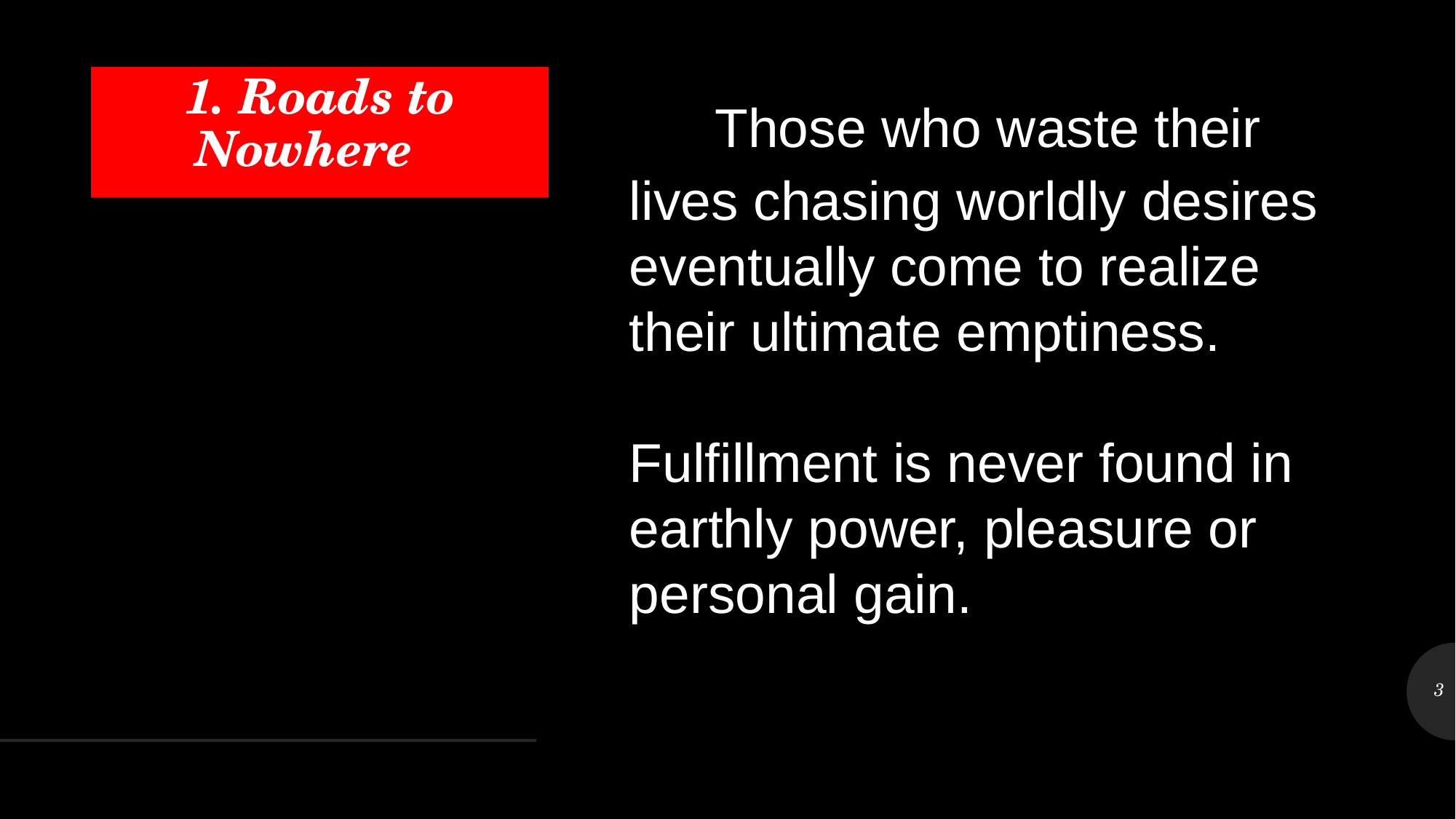

Those who waste their lives chasing worldly desires eventually come to realize their ultimate emptiness.

Fulfillment is never found in earthly power, pleasure or personal gain.
# 1. Roads to Nowhere
3